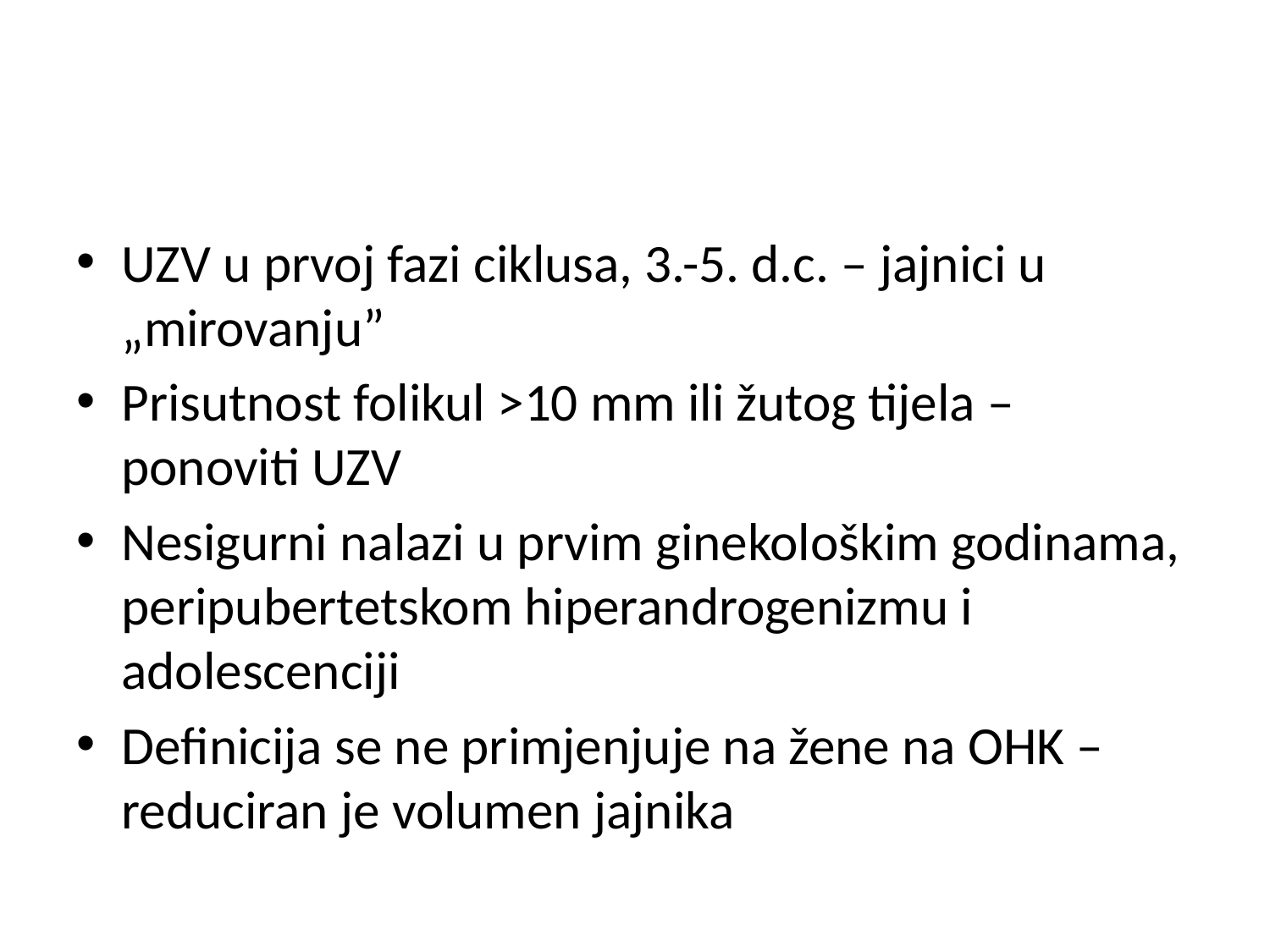

#
UZV u prvoj fazi ciklusa, 3.-5. d.c. – jajnici u „mirovanju”
Prisutnost folikul >10 mm ili žutog tijela – ponoviti UZV
Nesigurni nalazi u prvim ginekološkim godinama, peripubertetskom hiperandrogenizmu i adolescenciji
Definicija se ne primjenjuje na žene na OHK – reduciran je volumen jajnika